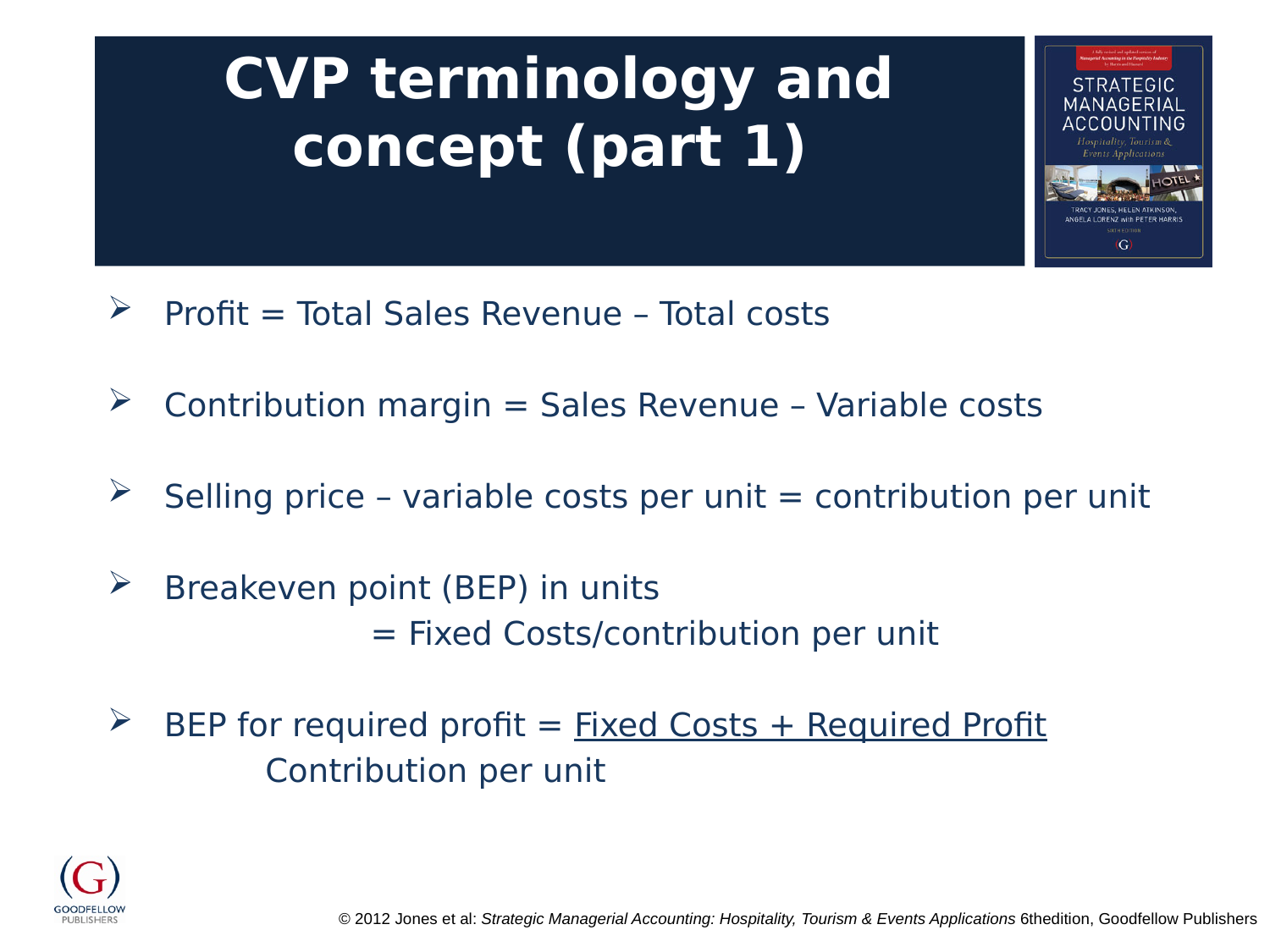

# CVP terminology and concept (part 1)
Profit = Total Sales Revenue – Total costs

Contribution margin = Sales Revenue – Variable costs

Selling price – variable costs per unit = contribution per unit

Breakeven point (BEP) in units
= Fixed Costs/contribution per unit

BEP for required profit = Fixed Costs + Required Profit
			        		 Contribution per unit